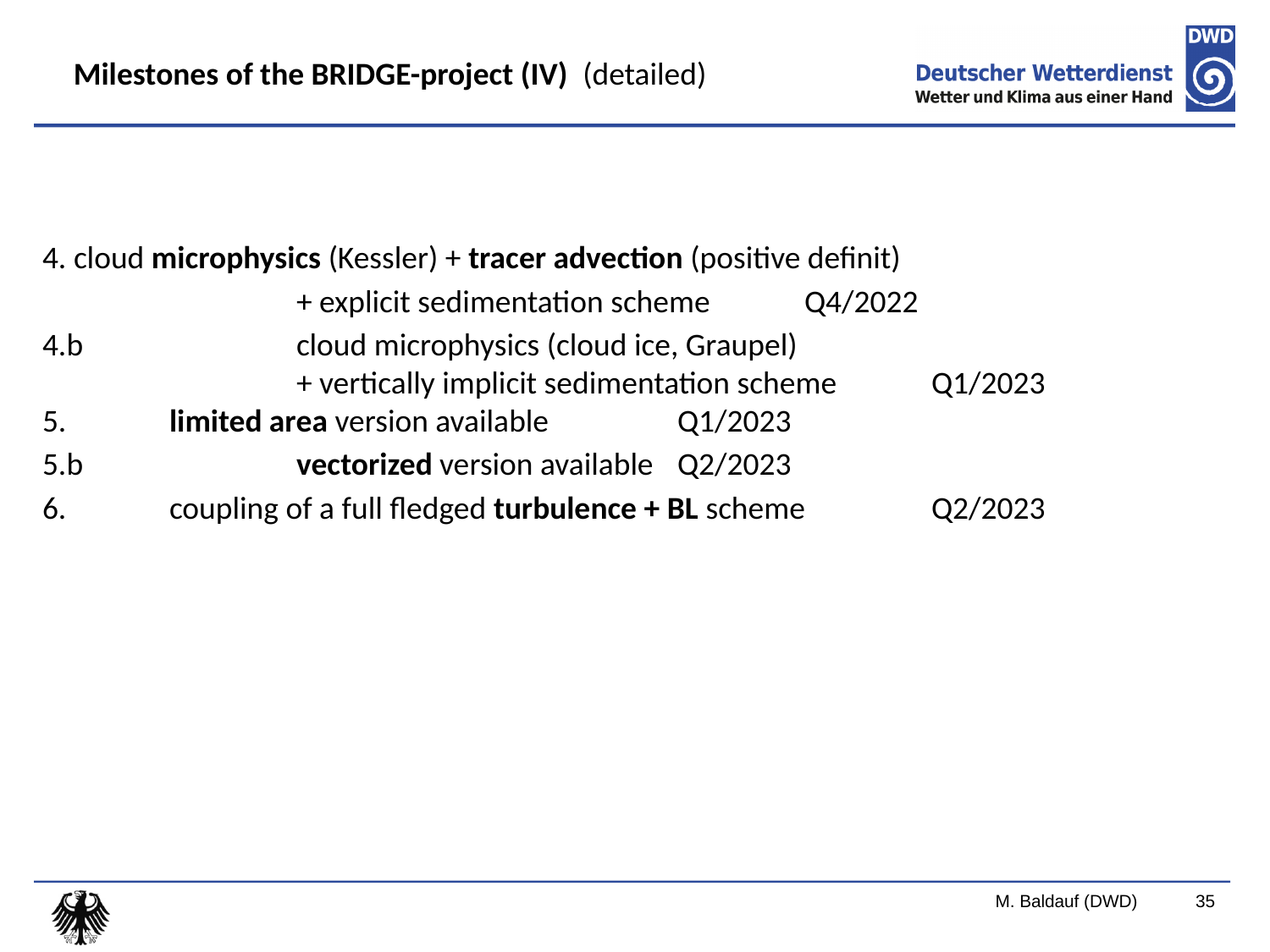

Milestones of the BRIDGE-project (IV)  (detailed)

4. cloud microphysics (Kessler) + tracer advection (positive definit)
    		+ explicit sedimentation scheme   	Q4/2022
4.b 		cloud microphysics (cloud ice, Graupel)
		+ vertically implicit sedimentation scheme    	Q1/2023
5. 	limited area version available  	Q1/2023
5.b 		vectorized version available   	Q2/2023
6. 	coupling of a full fledged turbulence + BL scheme  	Q2/2023
M. Baldauf (DWD)
35